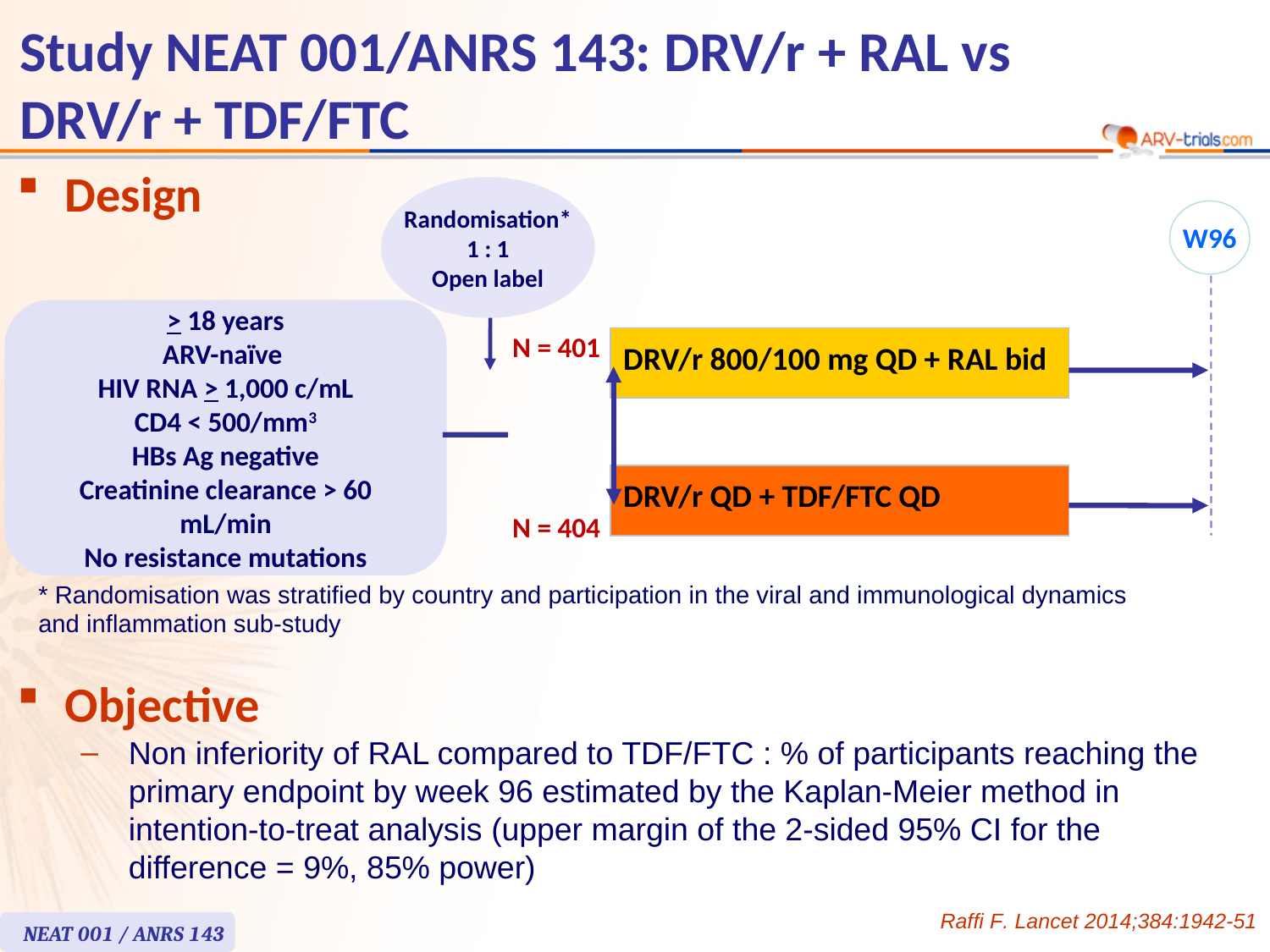

# Study NEAT 001/ANRS 143: DRV/r + RAL vs DRV/r + TDF/FTC
Design
Randomisation*
1 : 1
Open label
W96

> 18 years
ARV-naïve
HIV RNA > 1,000 c/mL
CD4 < 500/mm3
HBs Ag negative
Creatinine clearance > 60 mL/min
No resistance mutations
N = 401
| DRV/r 800/100 mg QD + RAL bid |
| --- |

| DRV/r QD + TDF/FTC QD |
| --- |
N = 404
* Randomisation was stratified by country and participation in the viral and immunological dynamics
and inflammation sub-study
Objective
Non inferiority of RAL compared to TDF/FTC : % of participants reaching the primary endpoint by week 96 estimated by the Kaplan-Meier method in intention-to-treat analysis (upper margin of the 2-sided 95% CI for the difference = 9%, 85% power)
Raffi F. Lancet 2014;384:1942-51

NEAT 001 / ANRS 143